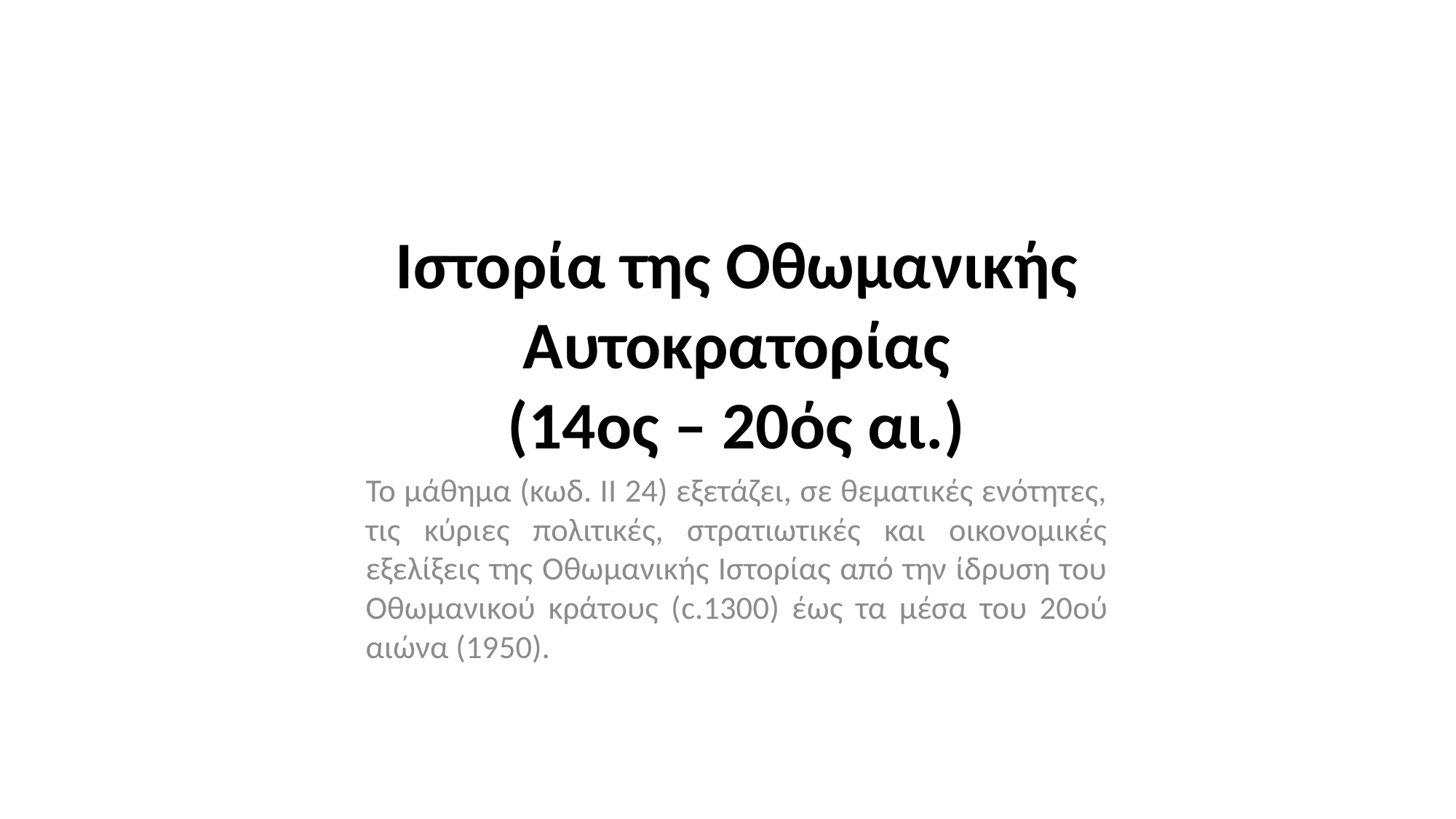

# Ιστορία της Οθωμανικής Αυτοκρατορίας (14ος – 20ός αι.)
Το μάθημα (κωδ. ΙΙ 24) εξετάζει, σε θεματικές ενότητες, τις κύριες πολιτικές, στρατιωτικές και οικονομικές εξελίξεις της Οθωμανικής Ιστορίας από την ίδρυση του Οθωμανικού κράτους (c.1300) έως τα μέσα του 20ού αιώνα (1950).